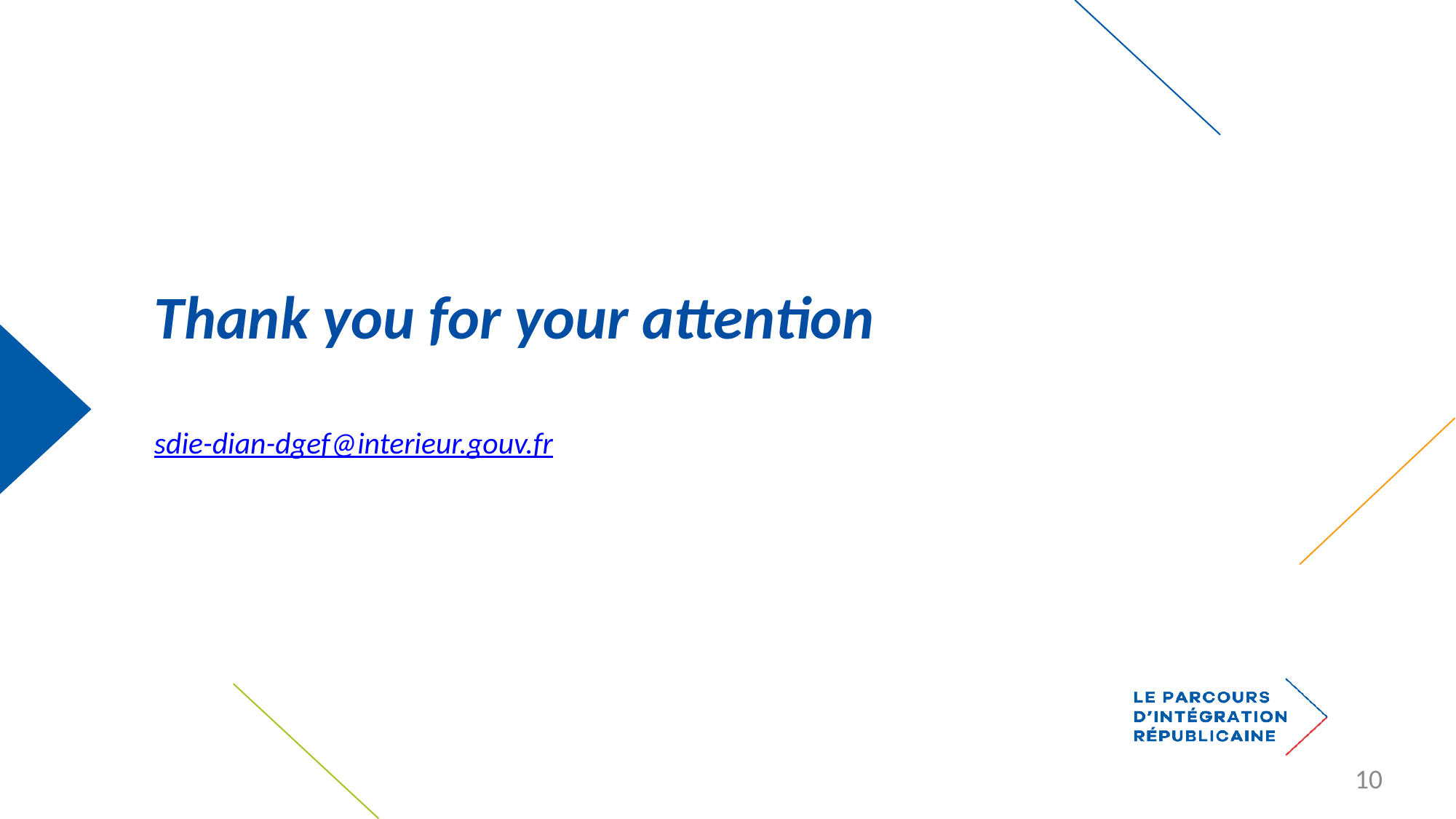

# Thank you for your attention sdie-dian-dgef@interieur.gouv.fr
10
DGESCO - DIAN